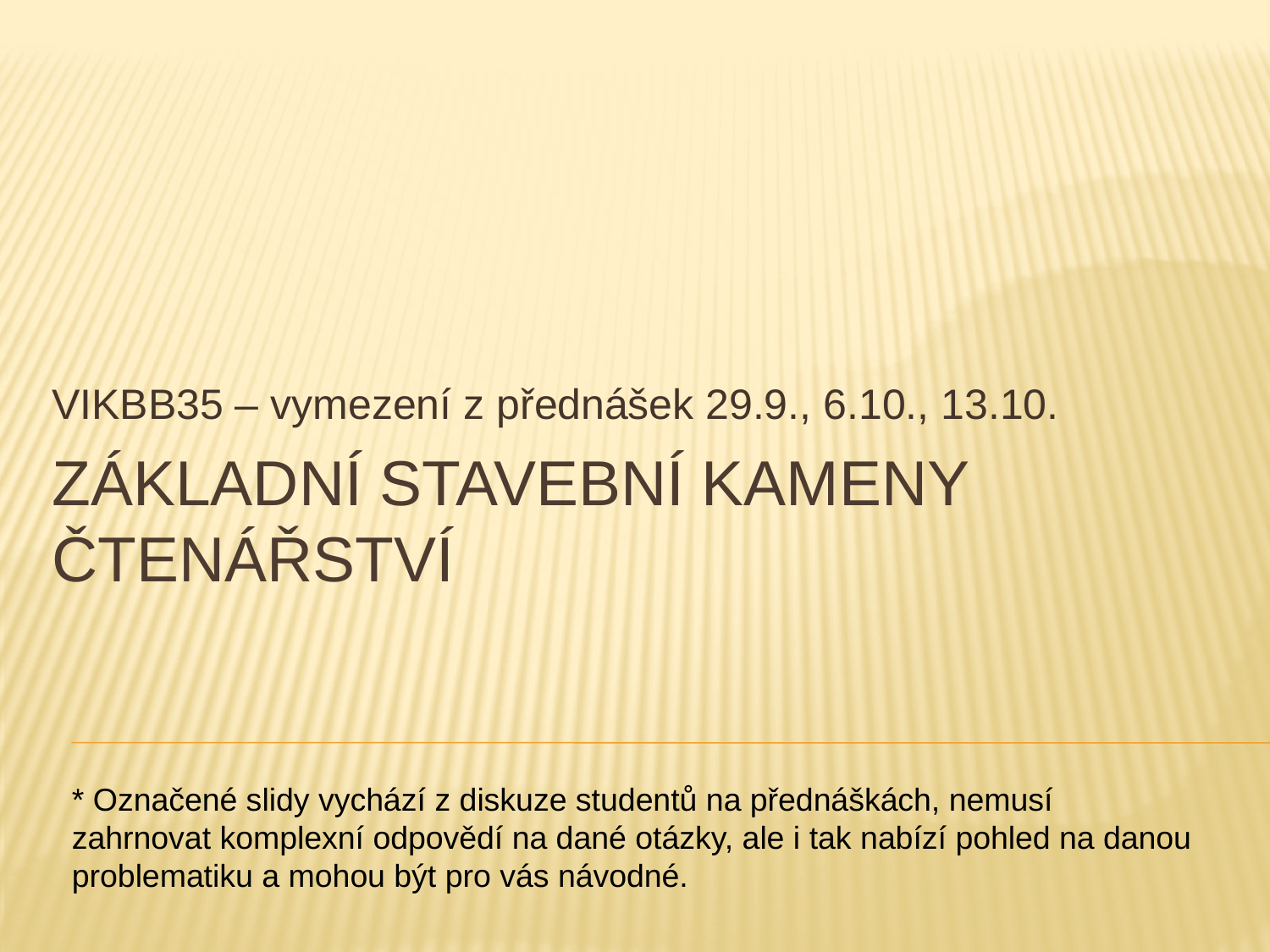

VIKBB35 – vymezení z přednášek 29.9., 6.10., 13.10.
# Základní stavební kameny čtenářství
* Označené slidy vychází z diskuze studentů na přednáškách, nemusí zahrnovat komplexní odpovědí na dané otázky, ale i tak nabízí pohled na danou problematiku a mohou být pro vás návodné.